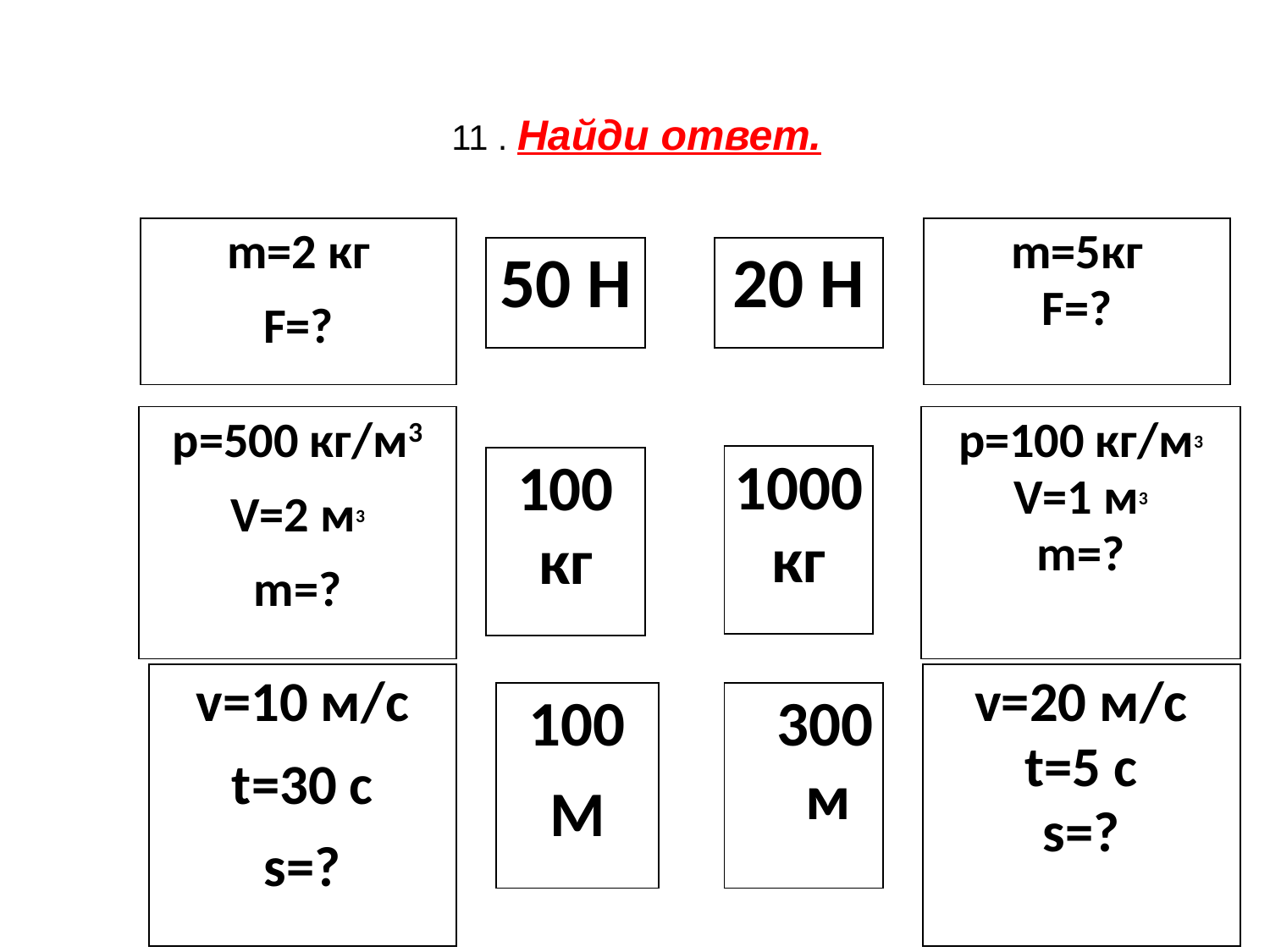

11 . Найди ответ.

| m=2 кг F=? |  | m=5кг F=? |
| --- | --- | --- |
| 50 H |  | 20 H |
| --- | --- | --- |
| p=500 кг/м3 V=2 м3 m=? |  | p=100 кг/м3 V=1 м3 m=? |
| --- | --- | --- |
| 1000 кг |
| --- |
| 100 кг |
| --- |
| v=10 м/с t=30 с s=? |  | v=20 м/с t=5 с s=? |
| --- | --- | --- |
| 100 М |  | 300 м |
| --- | --- | --- |